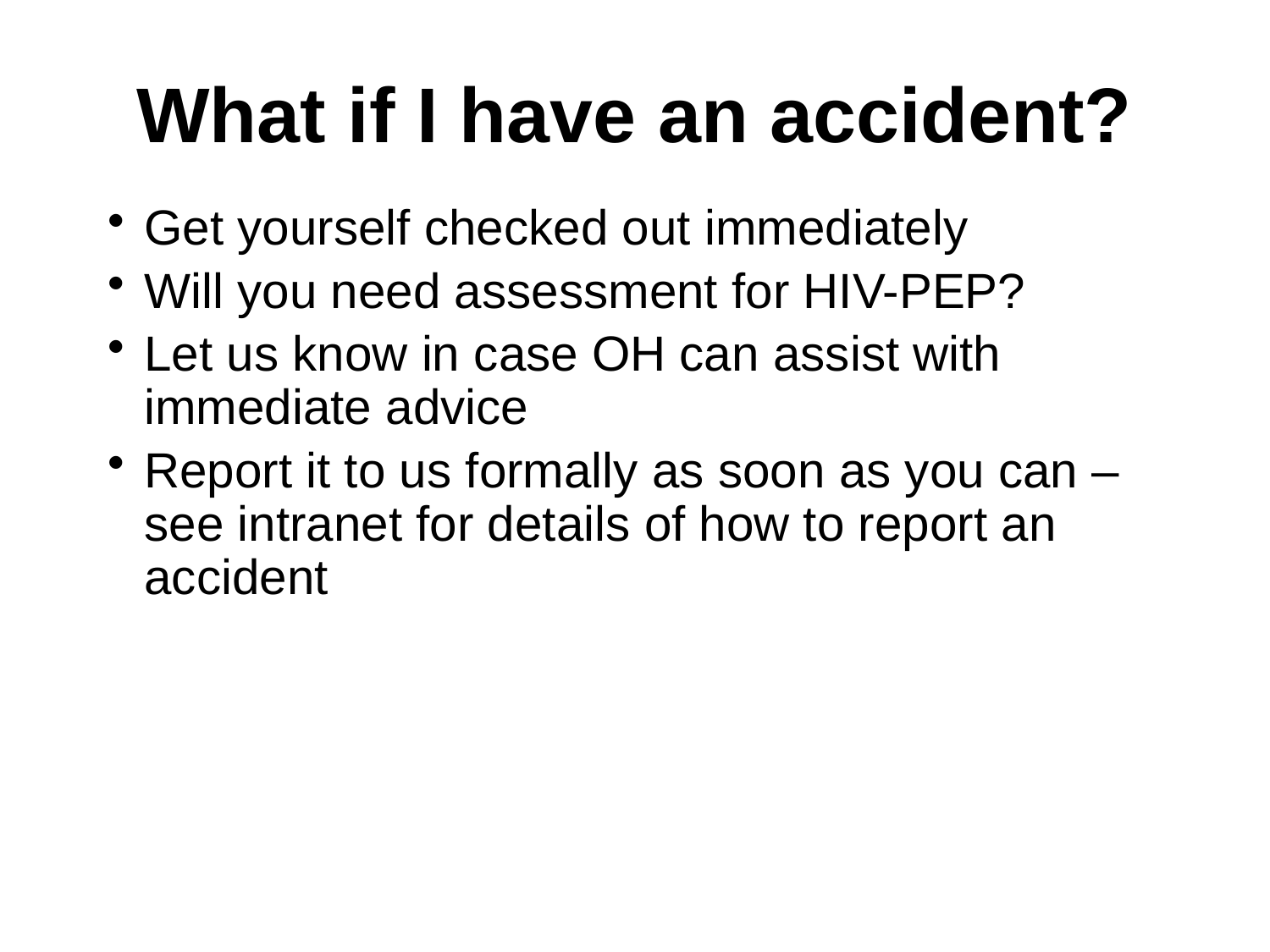

# What if I have an accident?
Get yourself checked out immediately
Will you need assessment for HIV-PEP?
Let us know in case OH can assist with immediate advice
Report it to us formally as soon as you can – see intranet for details of how to report an accident